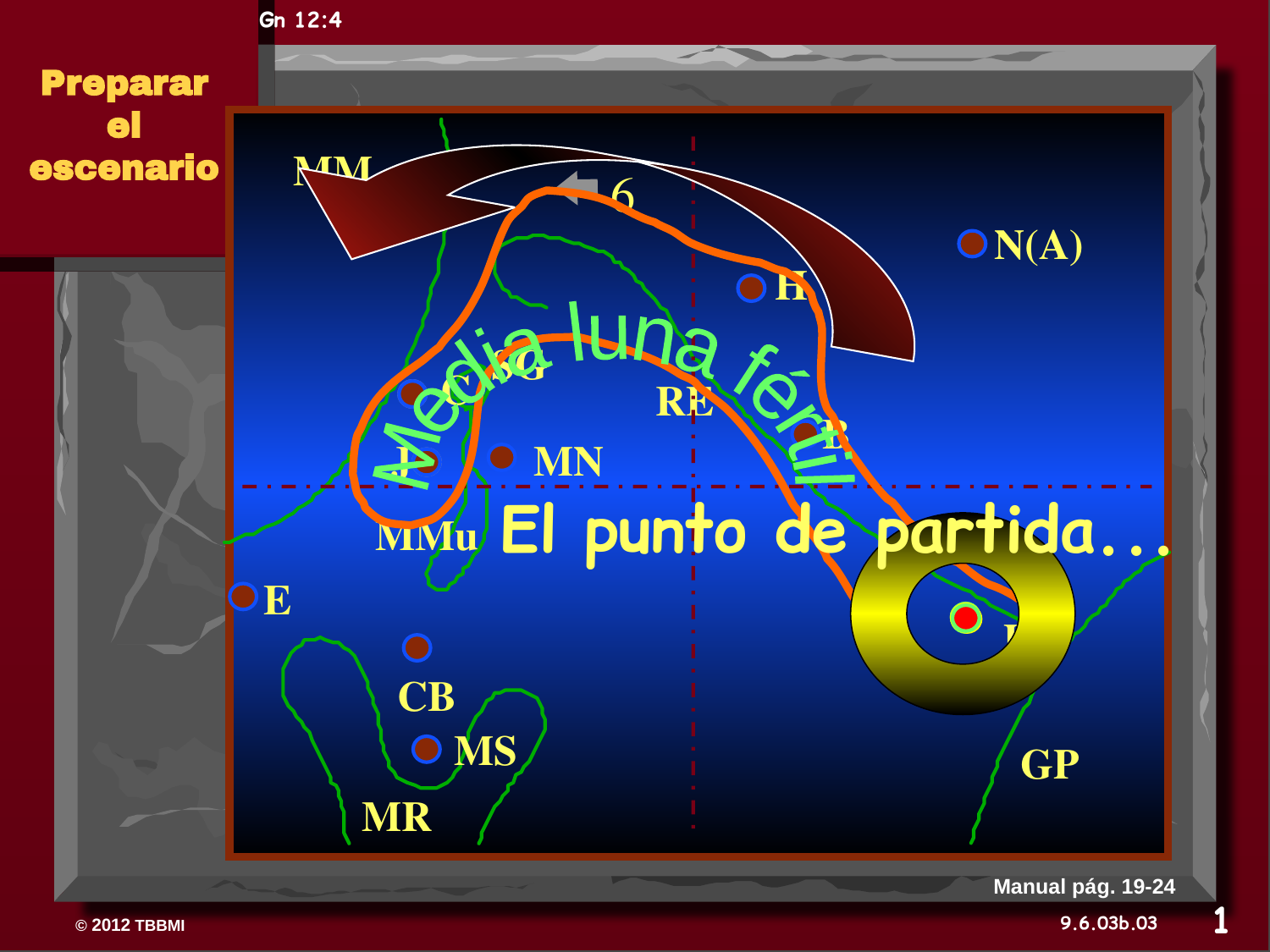

Gn 12:4

 Preparar
 el
 escenario

MM
6

Media luna fértil
N(A)

H

SG
C

RE

B

J
MN

El punto de partida...

MMu

E

U

CB
MS
GP

MR
Manual pág. 19-24
1
03